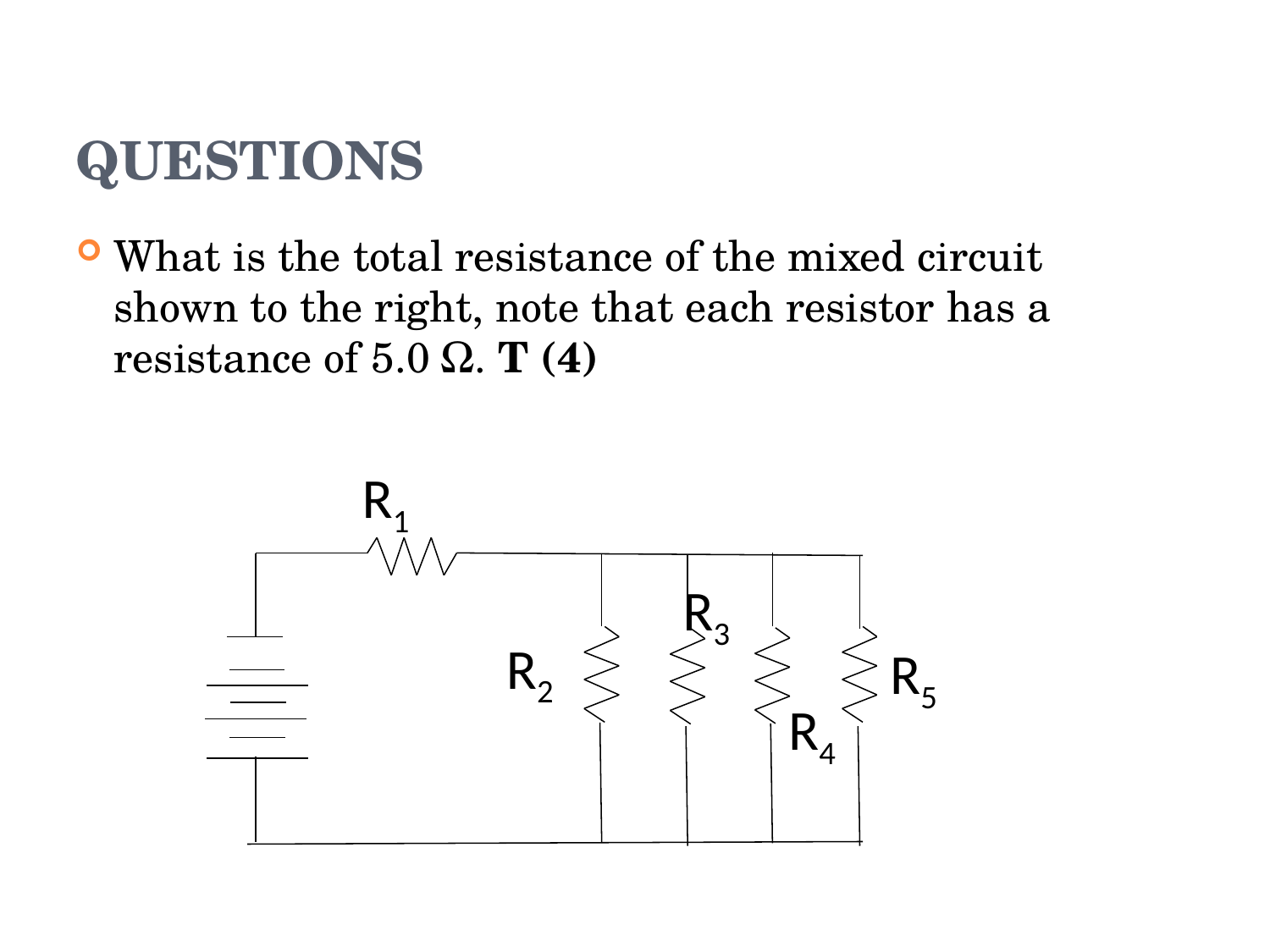

# Questions
What is the total resistance of the mixed circuit shown to the right, note that each resistor has a resistance of 5.0 Ω. T (4)
R1
R3
R2
R5
R4